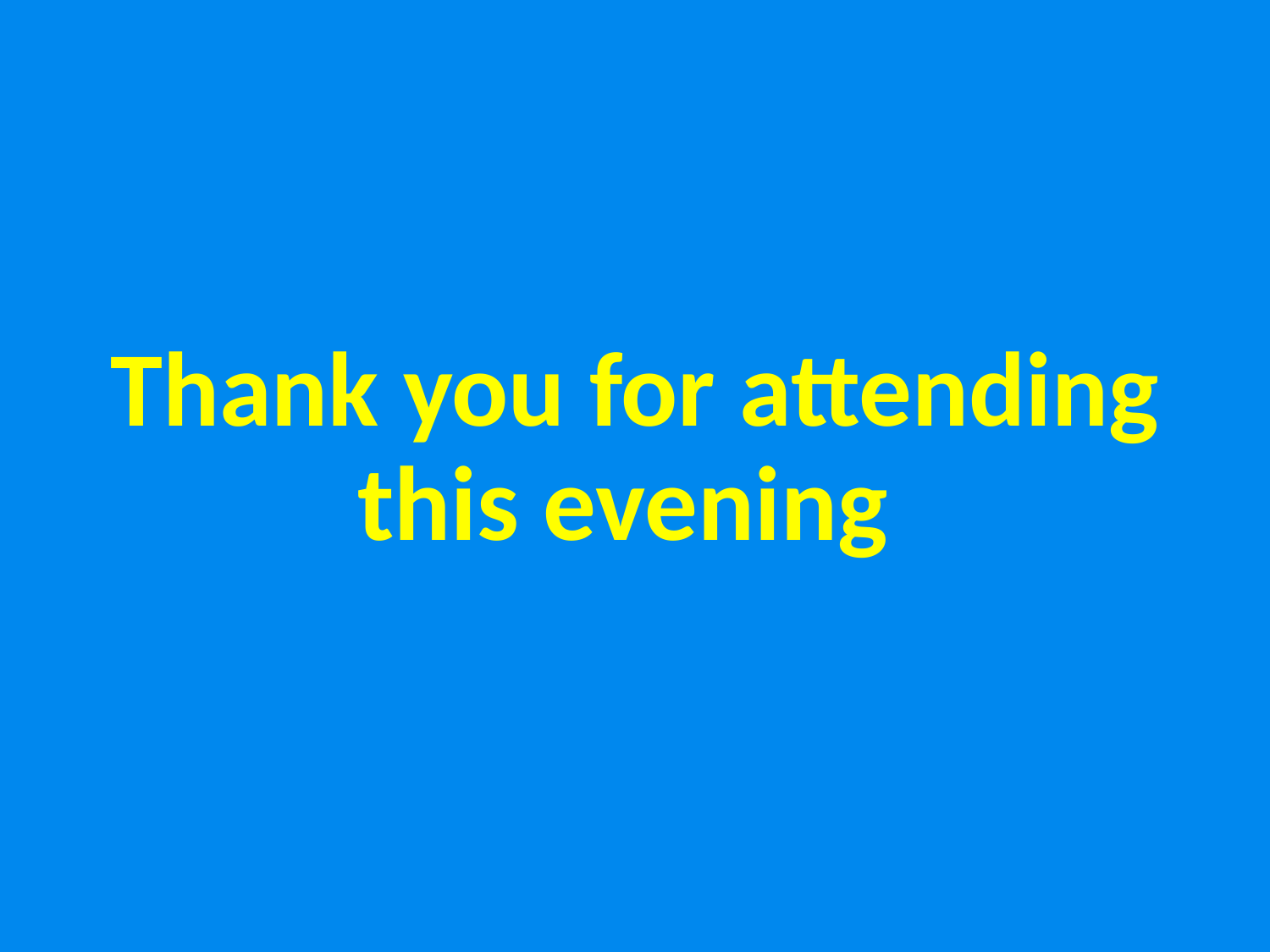

# Thank you for attending this evening